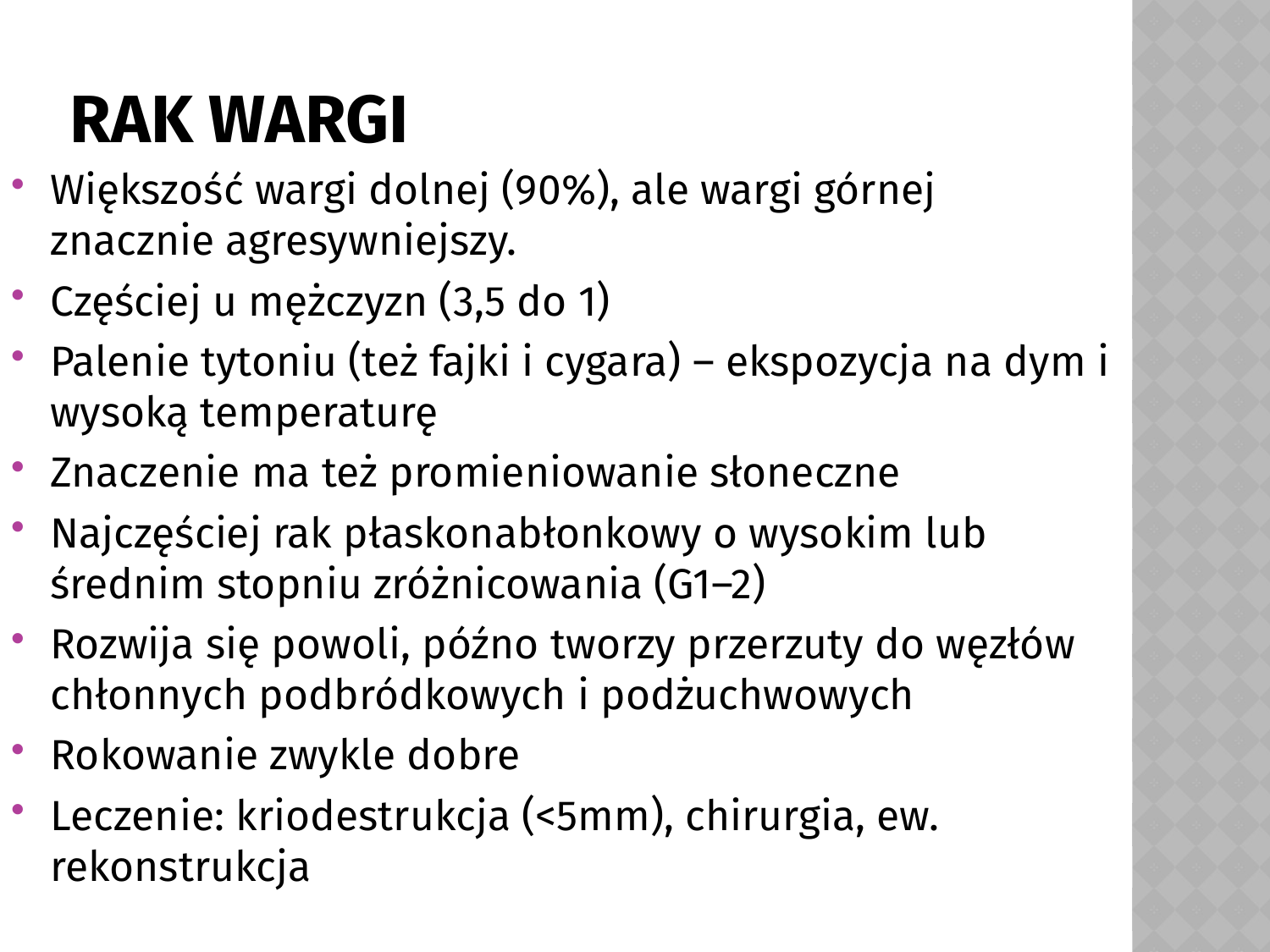

# Rak wargi
Większość wargi dolnej (90%), ale wargi górnej znacznie agresywniejszy.
Częściej u mężczyzn (3,5 do 1)
Palenie tytoniu (też fajki i cygara) – ekspozycja na dym i wysoką temperaturę
Znaczenie ma też promieniowanie słoneczne
Najczęściej rak płaskonabłonkowy o wysokim lub średnim stopniu zróżnicowania (G1–2)
Rozwija się powoli, późno tworzy przerzuty do węzłów chłonnych podbródkowych i podżuchwowych
Rokowanie zwykle dobre
Leczenie: kriodestrukcja (<5mm), chirurgia, ew. rekonstrukcja